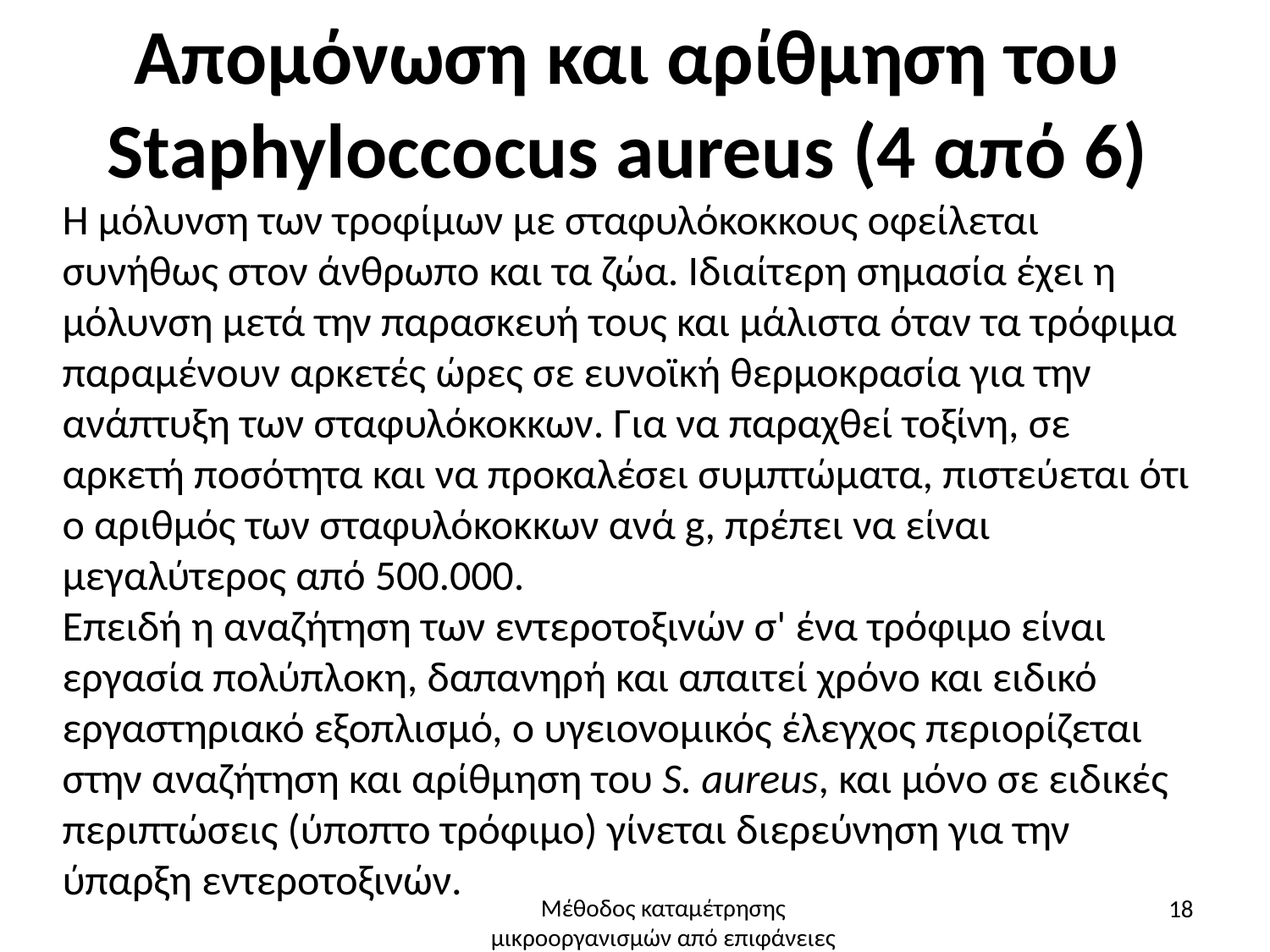

# Απομόνωση και αρίθμηση του Staphyloccocus aureus (4 από 6)
Η μόλυνση των τροφίμων με σταφυλόκοκκους οφείλεται συνήθως στον άνθρωπο και τα ζώα. Ιδιαίτερη σημασία έχει η μόλυνση μετά την παρασκευή τους και μάλιστα όταν τα τρόφιμα παραμένουν αρκετές ώρες σε ευνοϊκή θερμοκρασία για την ανάπτυξη των σταφυλόκοκκων. Για να παραχθεί τοξίνη, σε αρκετή ποσότητα και να προκαλέσει συμπτώματα, πιστεύεται ότι ο αριθμός των σταφυλόκοκκων ανά g, πρέπει να είναι μεγαλύτερος από 500.000.
Επειδή η αναζήτηση των εντεροτοξινών σ' ένα τρόφιμο είναι εργασία πολύπλοκη, δαπανηρή και απαιτεί χρόνο και ειδικό εργαστηριακό εξοπλισμό, ο υγειονομικός έλεγχος περιορίζεται στην αναζήτηση και αρίθμηση του S. aureus, και μόνο σε ειδικές περιπτώσεις (ύποπτο τρόφιμο) γίνεται διερεύνηση για την ύπαρξη εντεροτοξινών.
18
Μέθοδος καταμέτρησης μικροοργανισμών από επιφάνειες